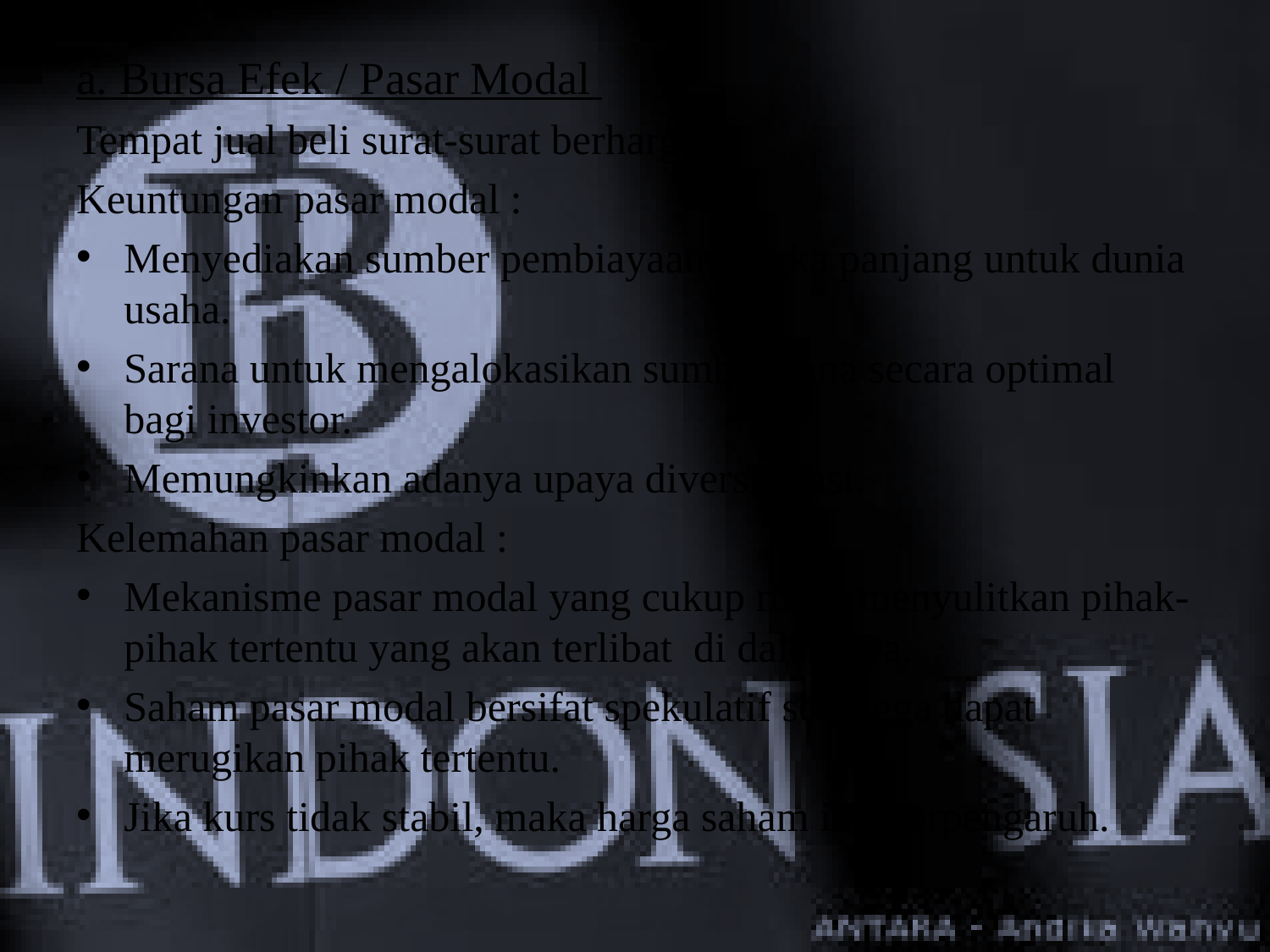

a. Bursa Efek / Pasar Modal
Tempat jual beli surat-surat berharga.
Keuntungan pasar modal :
Menyediakan sumber pembiayaan jangka panjang untuk dunia usaha.
Sarana untuk mengalokasikan sumber dana secara optimal bagi investor.
Memungkinkan adanya upaya diversifikasi.
Kelemahan pasar modal :
Mekanisme pasar modal yang cukup rumit menyulitkan pihak-pihak tertentu yang akan terlibat  di dalamnya.
Saham pasar modal bersifat spekulatif sehingga dapat merugikan pihak tertentu.
Jika kurs tidak stabil, maka harga saham ikut terpengaruh.